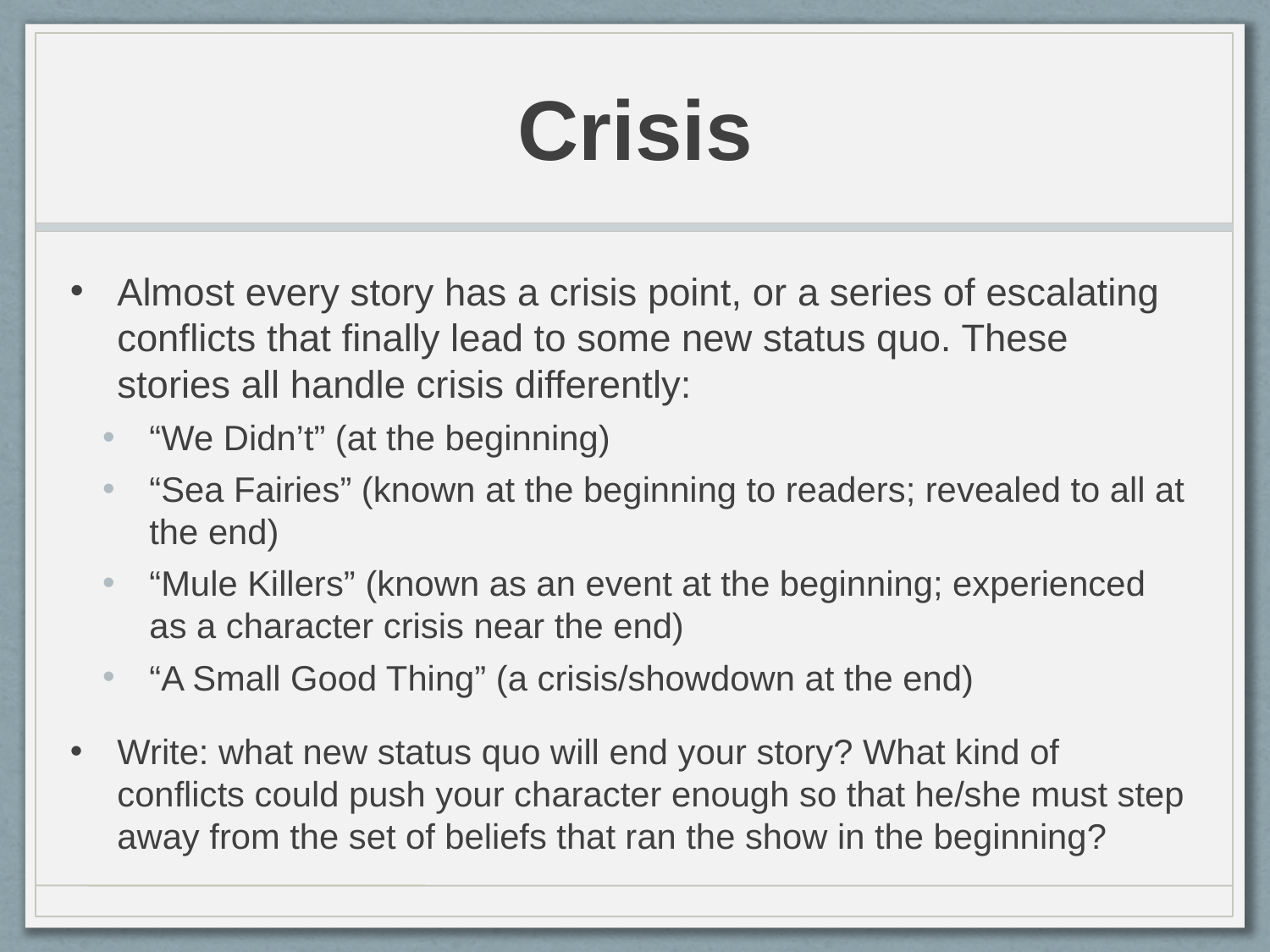

# Crisis
Almost every story has a crisis point, or a series of escalating conflicts that finally lead to some new status quo. These stories all handle crisis differently:
“We Didn’t” (at the beginning)
“Sea Fairies” (known at the beginning to readers; revealed to all at the end)
“Mule Killers” (known as an event at the beginning; experienced as a character crisis near the end)
“A Small Good Thing” (a crisis/showdown at the end)
Write: what new status quo will end your story? What kind of conflicts could push your character enough so that he/she must step away from the set of beliefs that ran the show in the beginning?